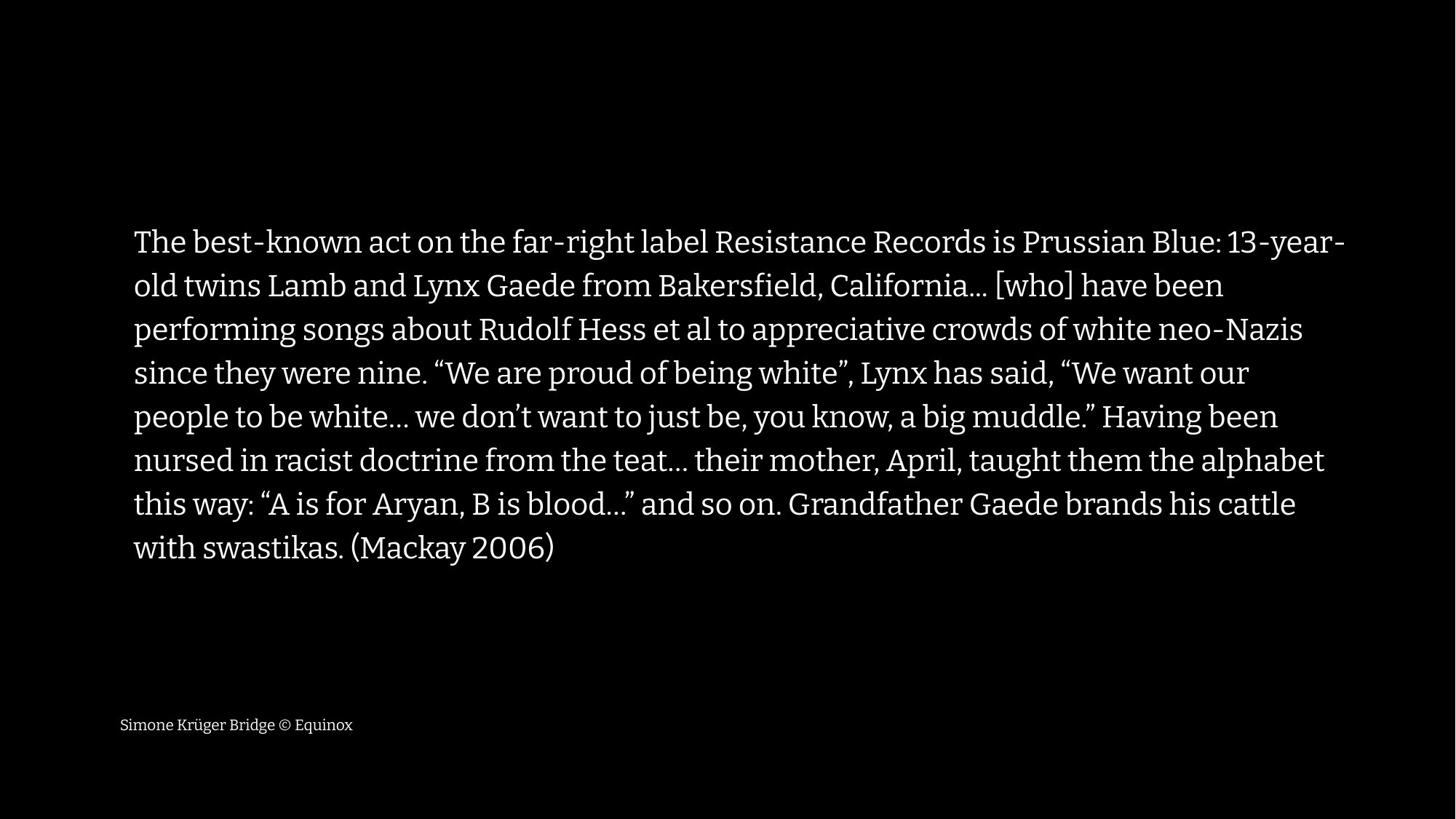

The best-known act on the far-right label Resistance Records is Prussian Blue: 13-year-old twins Lamb and Lynx Gaede from Bakersfield, California... [who] have been performing songs about Rudolf Hess et al to appreciative crowds of white neo-Nazis since they were nine. “We are proud of being white”, Lynx has said, “We want our people to be white… we don’t want to just be, you know, a big muddle.” Having been nursed in racist doctrine from the teat… their mother, April, taught them the alphabet this way: “A is for Aryan, B is blood…” and so on. Grandfather Gaede brands his cattle with swastikas. (Mackay 2006)

Simone Krüger Bridge © Equinox